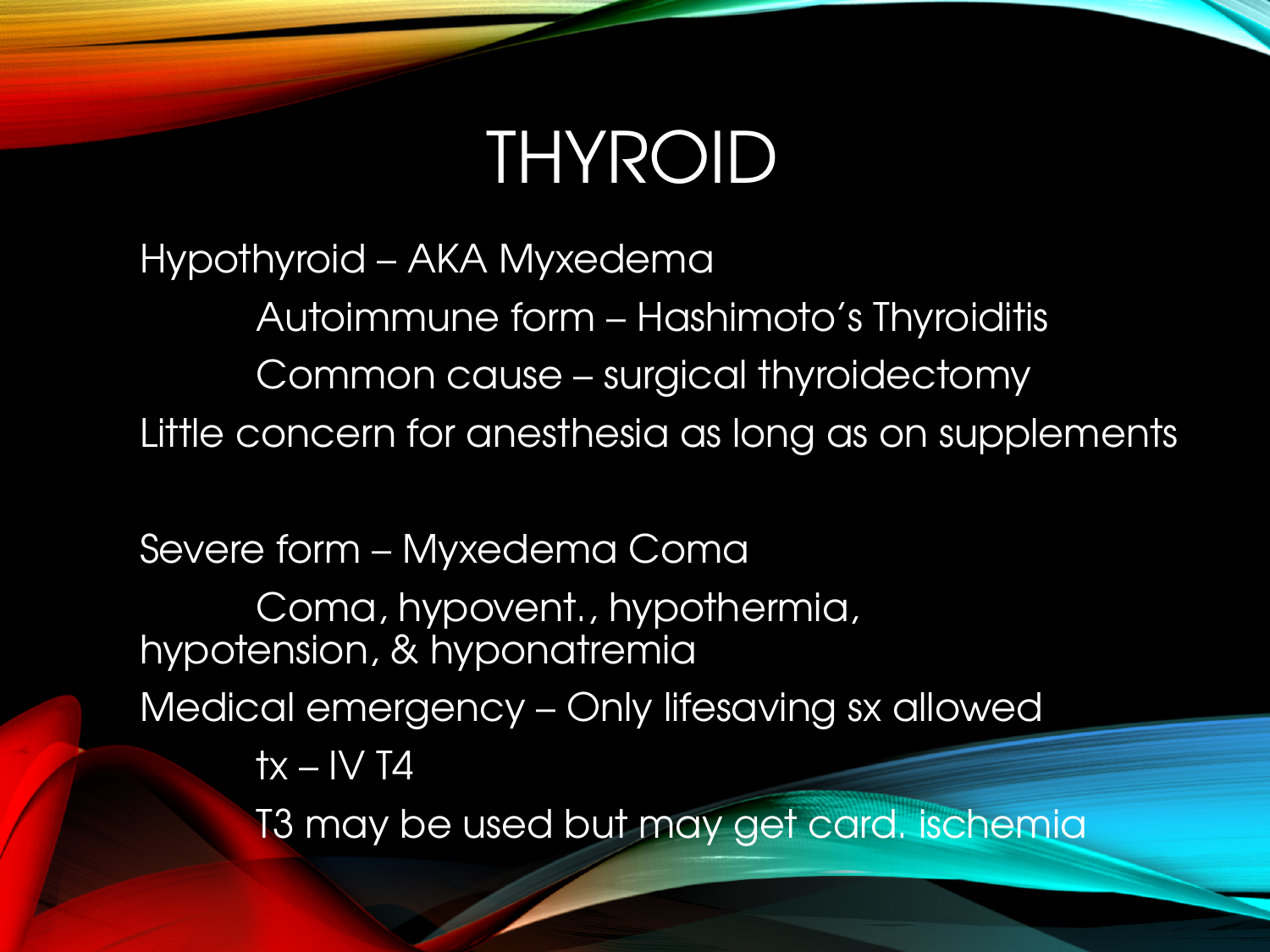

# Thyroid
Hypothyroid – AKA Myxedema
	Autoimmune form – Hashimoto’s Thyroiditis
	Common cause – surgical thyroidectomy
Little concern for anesthesia as long as on supplements

Severe form – Myxedema Coma
	Coma, hypovent., hypothermia, 	hypotension, & hyponatremia
Medical emergency – Only lifesaving sx allowed
	tx – IV T4
	T3 may be used but may get card. ischemia